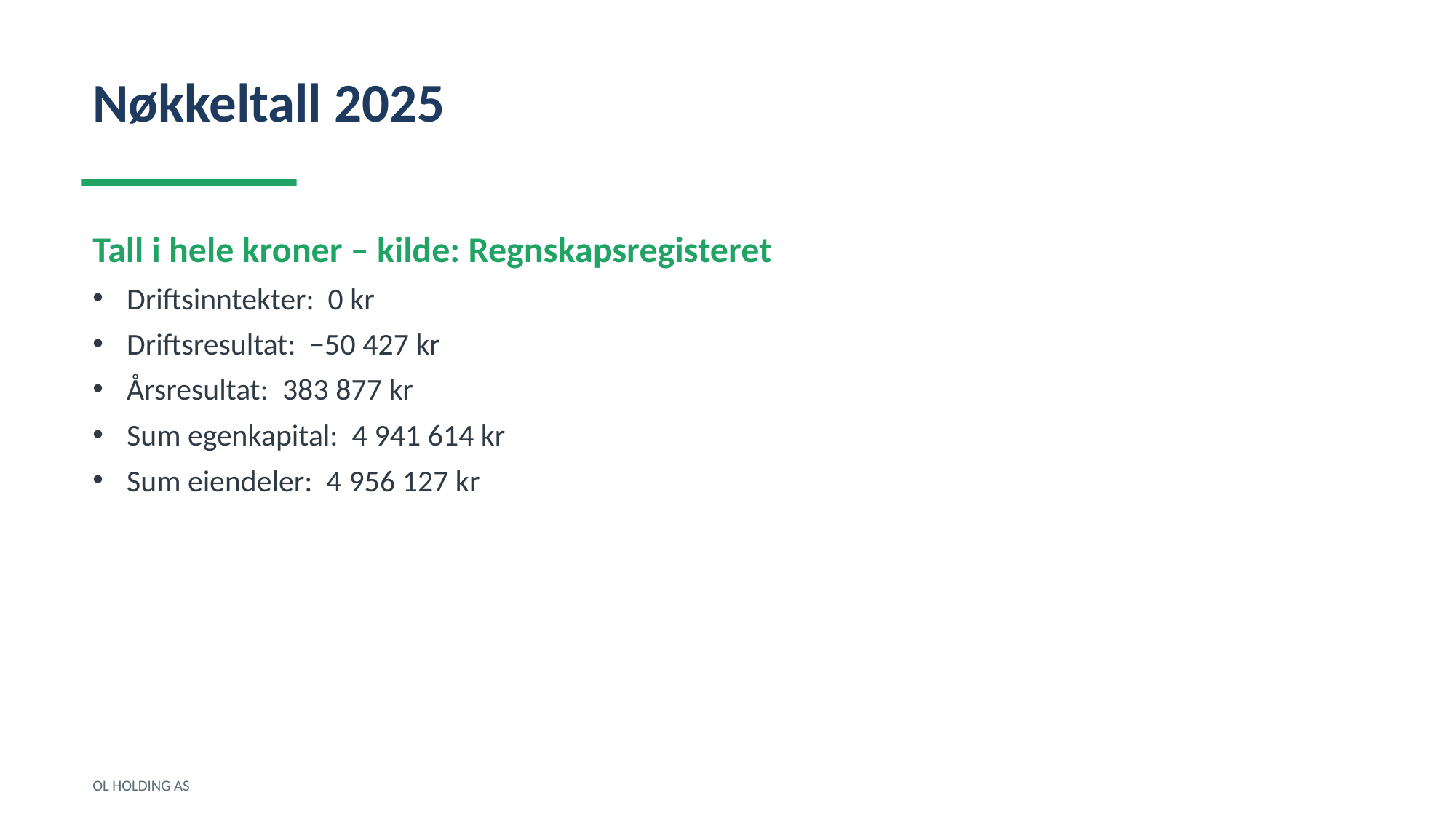

Nøkkeltall 2025

Tall i hele kroner – kilde: Regnskapsregisteret
Driftsinntekter:  0 kr
Driftsresultat:  −50 427 kr
Årsresultat:  383 877 kr
Sum egenkapital:  4 941 614 kr
Sum eiendeler:  4 956 127 kr
OL HOLDING AS